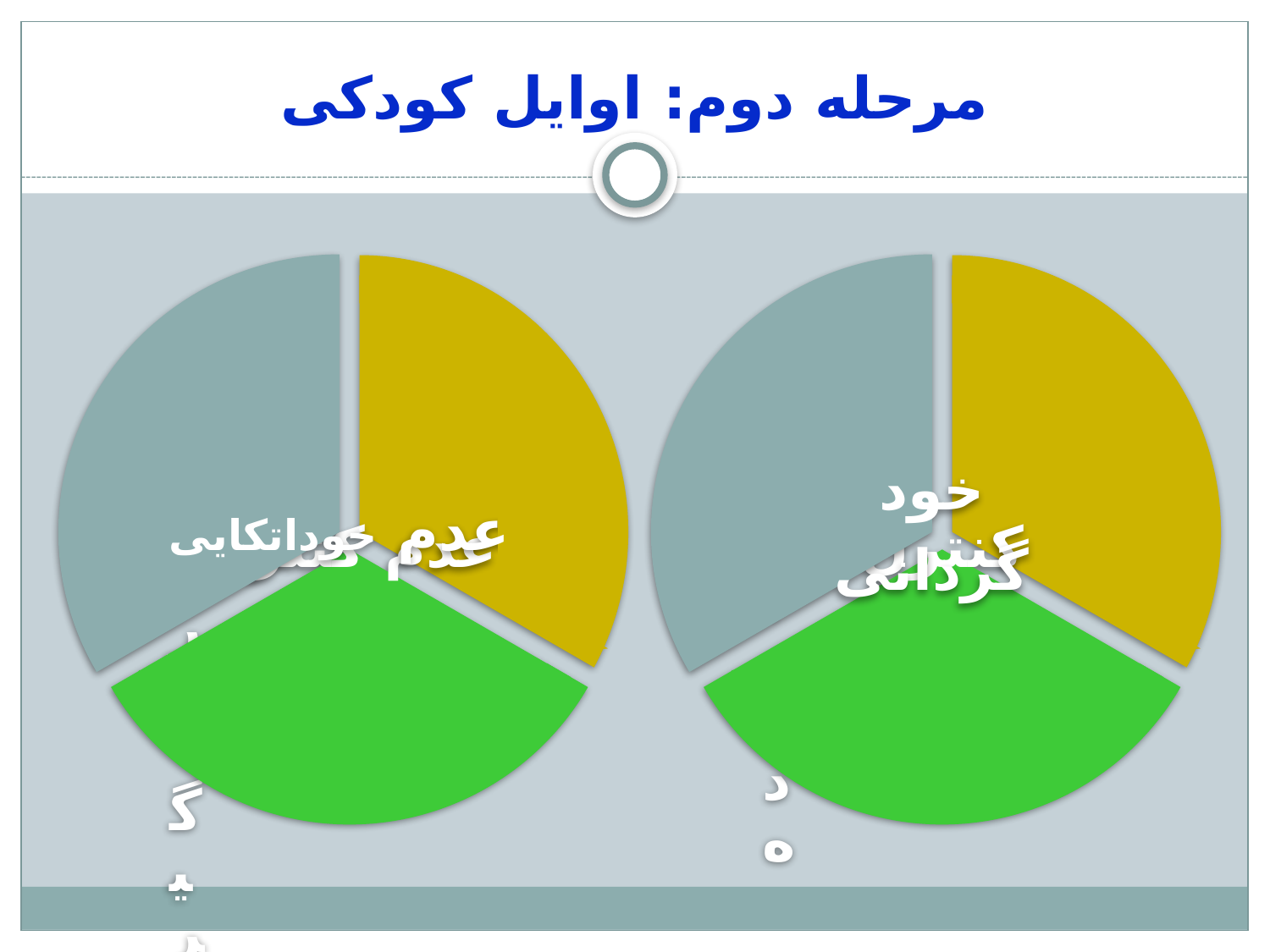

# مرحله دوم: اوایل کودکی

کناره گیری
عدم کنترل
عدم خوداتکایی
اراده
کنترل
خود
گردانی